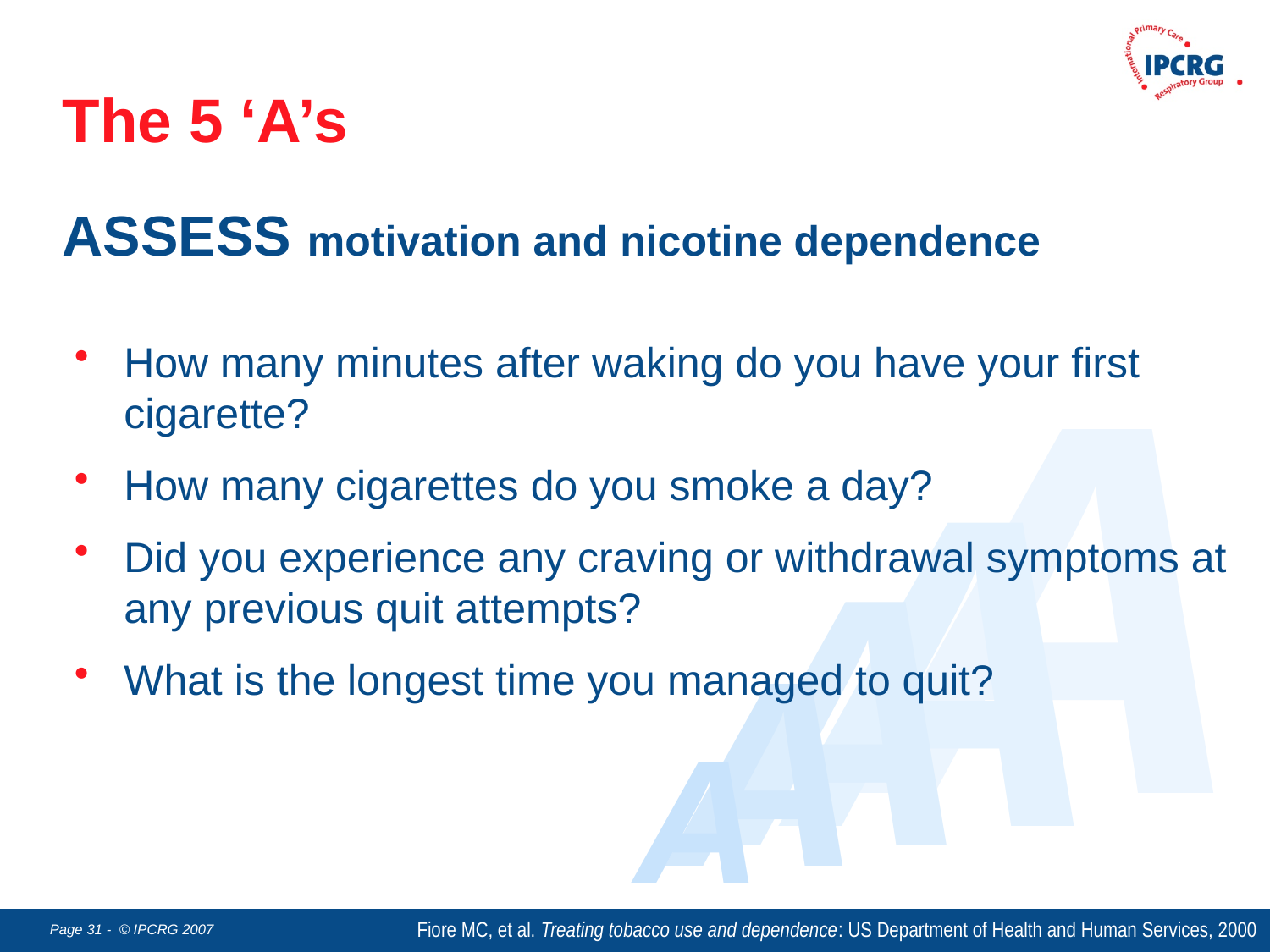

The 5 ‘A’s
ASSESS motivation and nicotine dependence
A
A
A
A
A
How many minutes after waking do you have your first cigarette?
How many cigarettes do you smoke a day?
Did you experience any craving or withdrawal symptoms at any previous quit attempts?
What is the longest time you managed to quit?
Fiore MC, et al. Treating tobacco use and dependence: US Department of Health and Human Services, 2000